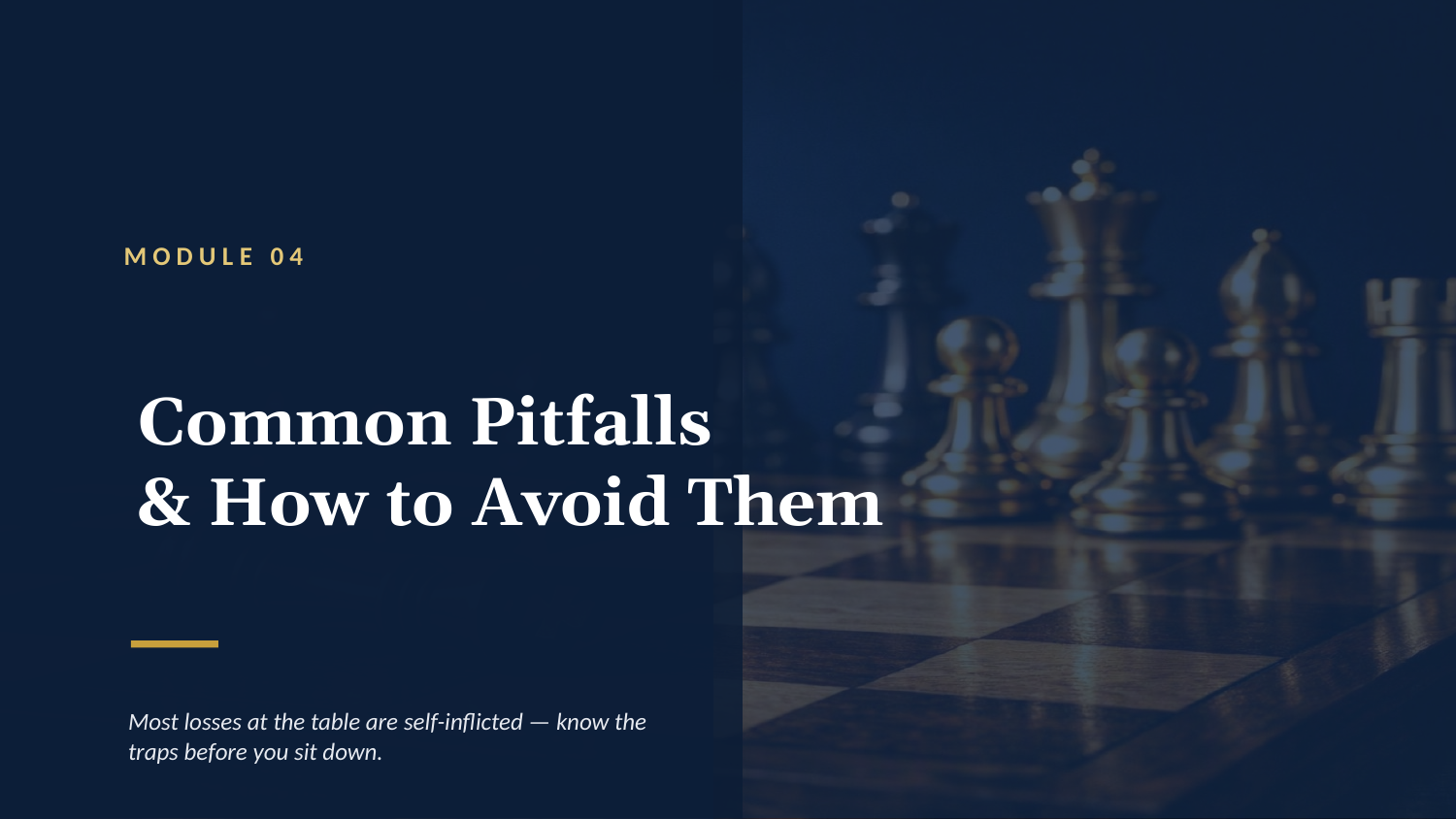

MODULE 04
Common Pitfalls
& How to Avoid Them

Most losses at the table are self-inflicted — know the traps before you sit down.